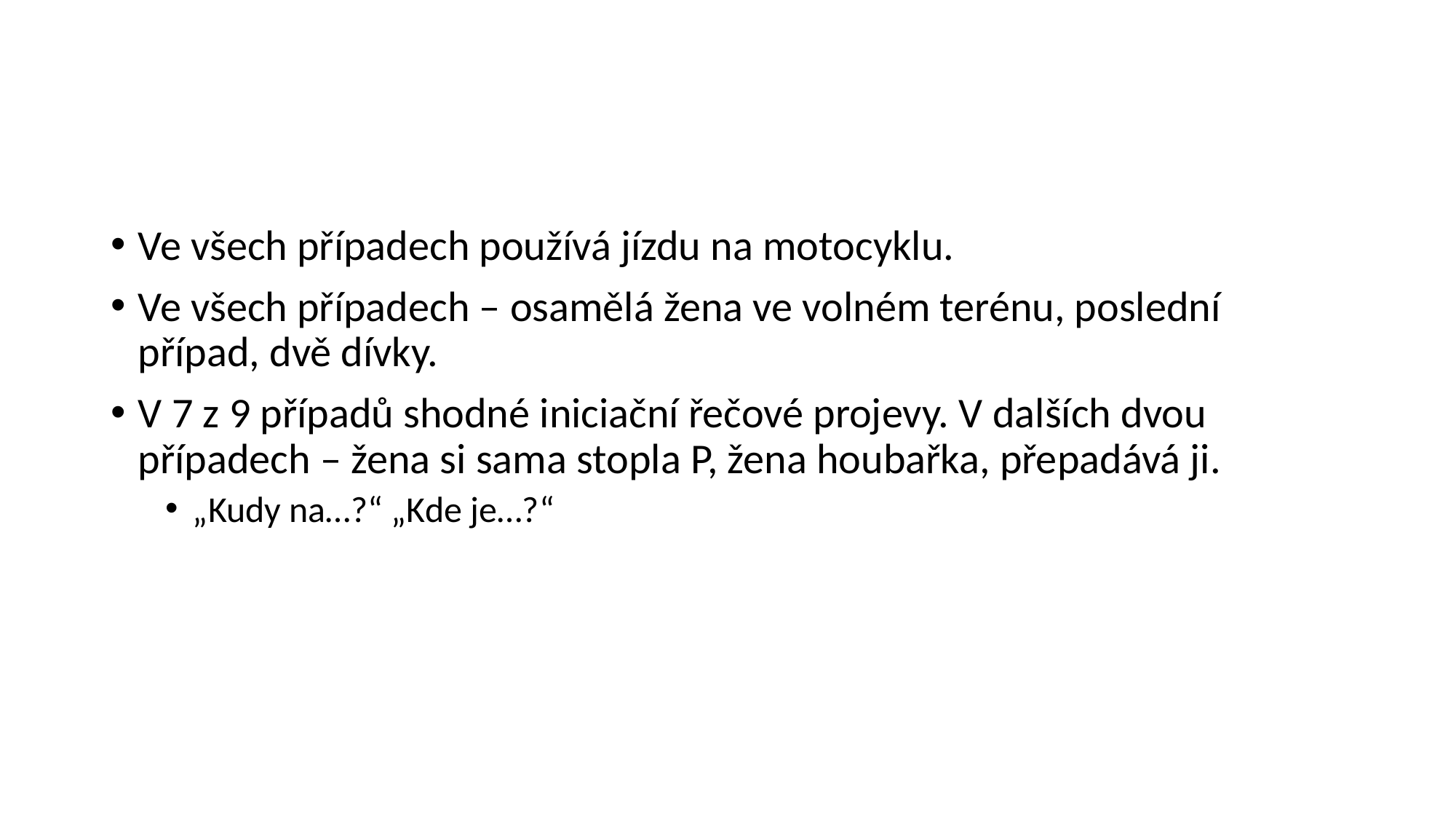

#
Ve všech případech používá jízdu na motocyklu.
Ve všech případech – osamělá žena ve volném terénu, poslední případ, dvě dívky.
V 7 z 9 případů shodné iniciační řečové projevy. V dalších dvou případech – žena si sama stopla P, žena houbařka, přepadává ji.
„Kudy na…?“ „Kde je…?“